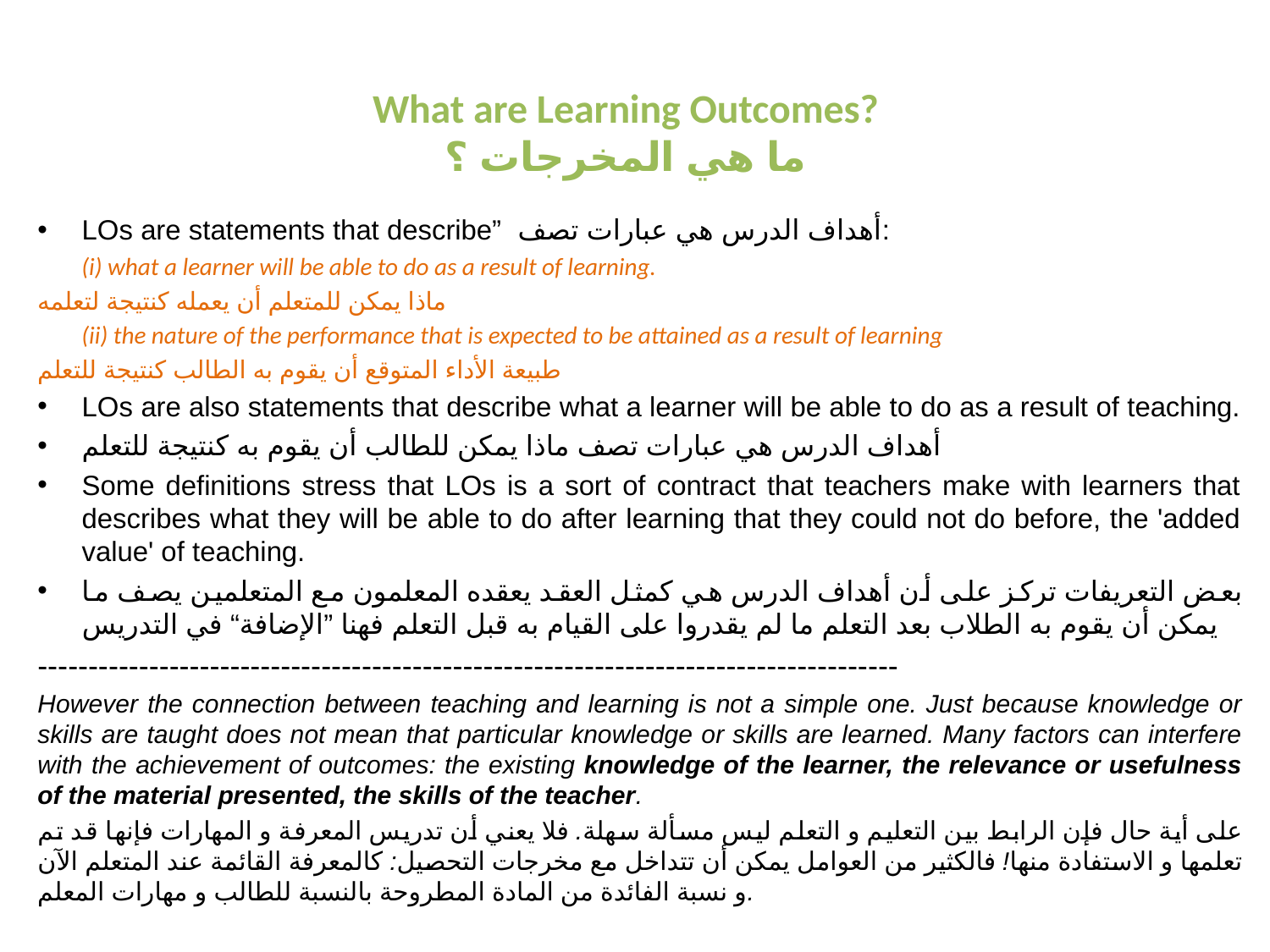

# What are Learning Outcomes? ما هي المخرجات ؟
LOs are statements that describe”  أهداف الدرس هي عبارات تصف:
        (i) what a learner will be able to do as a result of learning.
ماذا يمكن للمتعلم أن يعمله كنتيجة لتعلمه
        (ii) the nature of the performance that is expected to be attained as a result of learning
طبيعة الأداء المتوقع أن يقوم به الطالب كنتيجة للتعلم
LOs are also statements that describe what a learner will be able to do as a result of teaching.
أهداف الدرس هي عبارات تصف ماذا يمكن للطالب أن يقوم به كنتيجة للتعلم
Some definitions stress that LOs is a sort of contract that teachers make with learners that describes what they will be able to do after learning that they could not do before, the 'added value' of teaching.
بعض التعريفات تركز على أن أهداف الدرس هي كمثل العقد يعقده المعلمون مع المتعلمين يصف ما يمكن أن يقوم به الطلاب بعد التعلم ما لم يقدروا على القيام به قبل التعلم فهنا ”الإضافة“ في التدريس
-------------------------------------------------------------------------------------
However the connection between teaching and learning is not a simple one. Just because knowledge or skills are taught does not mean that particular knowledge or skills are learned. Many factors can interfere with the achievement of outcomes: the existing knowledge of the learner, the relevance or usefulness of the material presented, the skills of the teacher.
على أية حال فإن الرابط بين التعليم و التعلم ليس مسألة سهلة. فلا يعني أن تدريس المعرفة و المهارات فإنها قد تم تعلمها و الاستفادة منها! فالكثير من العوامل يمكن أن تتداخل مع مخرجات التحصيل: كالمعرفة القائمة عند المتعلم الآن و نسبة الفائدة من المادة المطروحة بالنسبة للطالب و مهارات المعلم.